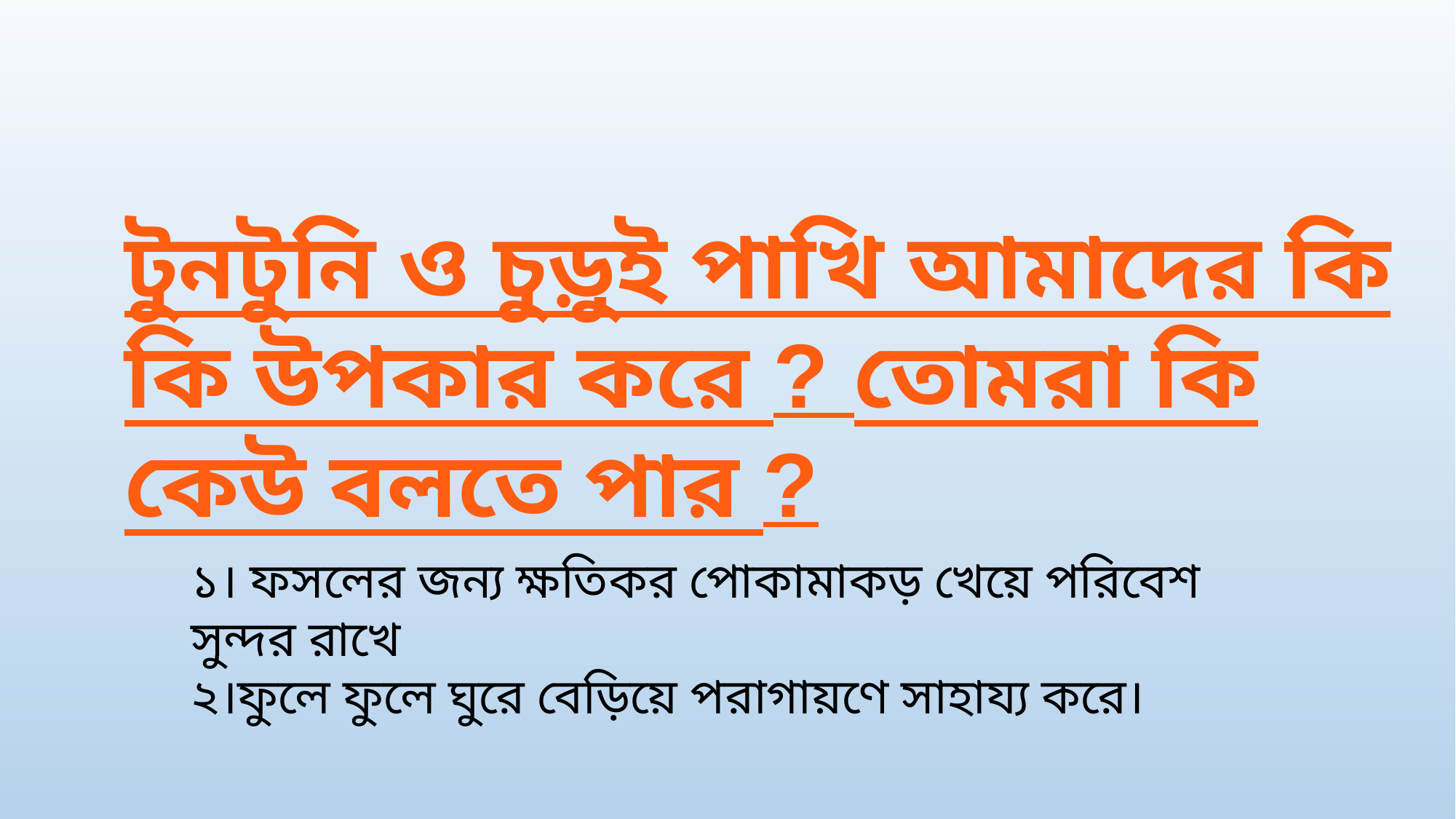

টুনটুনি ও চুড়ুই পাখি আমাদের কি কি উপকার করে ? তোমরা কি কেউ বলতে পার ?
১। ফসলের জন্য ক্ষতিকর পোকামাকড় খেয়ে পরিবেশ সুন্দর রাখে
২।ফুলে ফুলে ঘুরে বেড়িয়ে পরাগায়ণে সাহায্য করে।